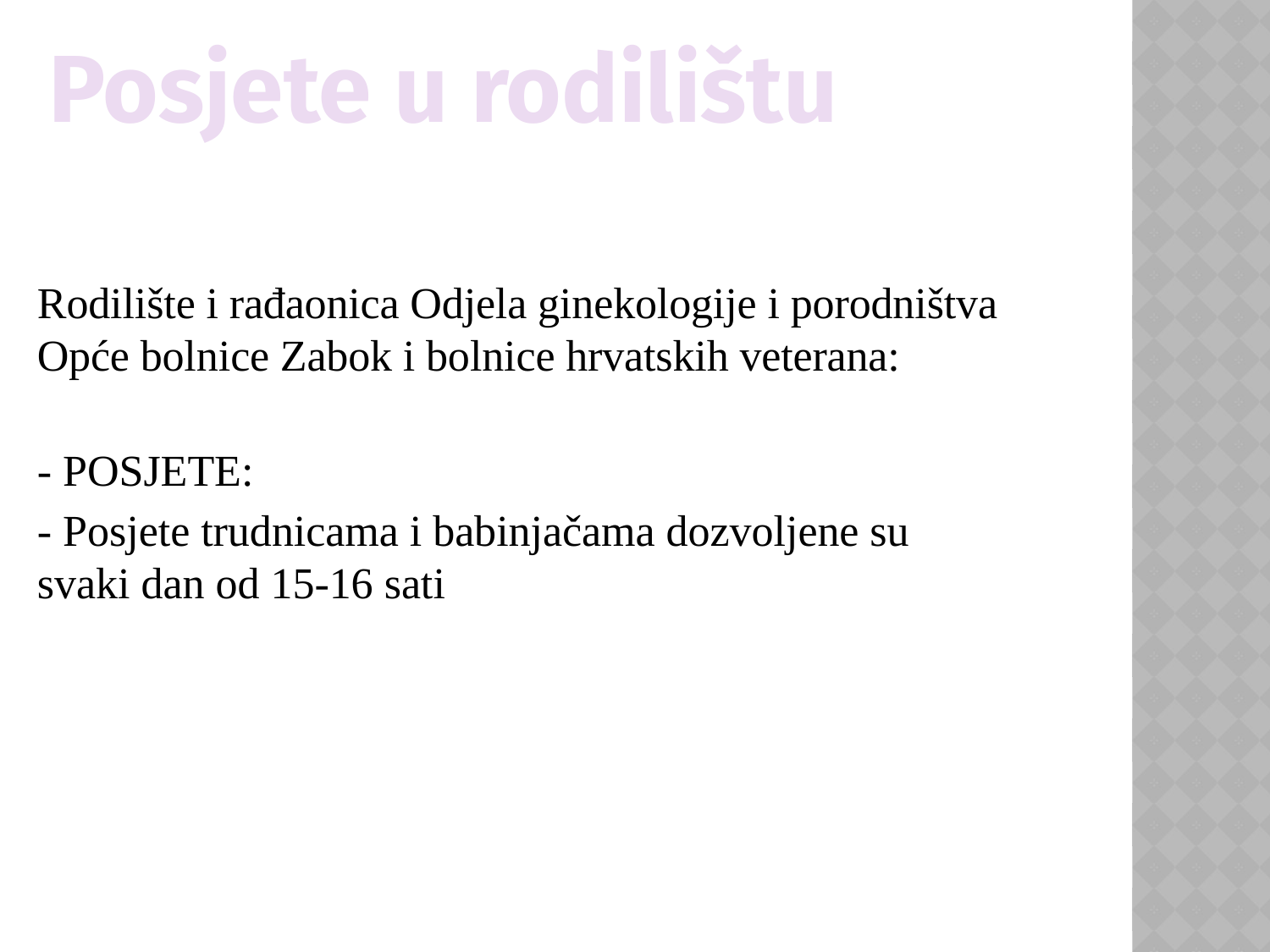

Rodilište i rađaonica Odjela ginekologije i porodništva Opće bolnice Zabok i bolnice hrvatskih veterana:

- POSJETE:
- Posjete trudnicama i babinjačama dozvoljene su svaki dan od 15-16 sati
Posjete u rodilištu